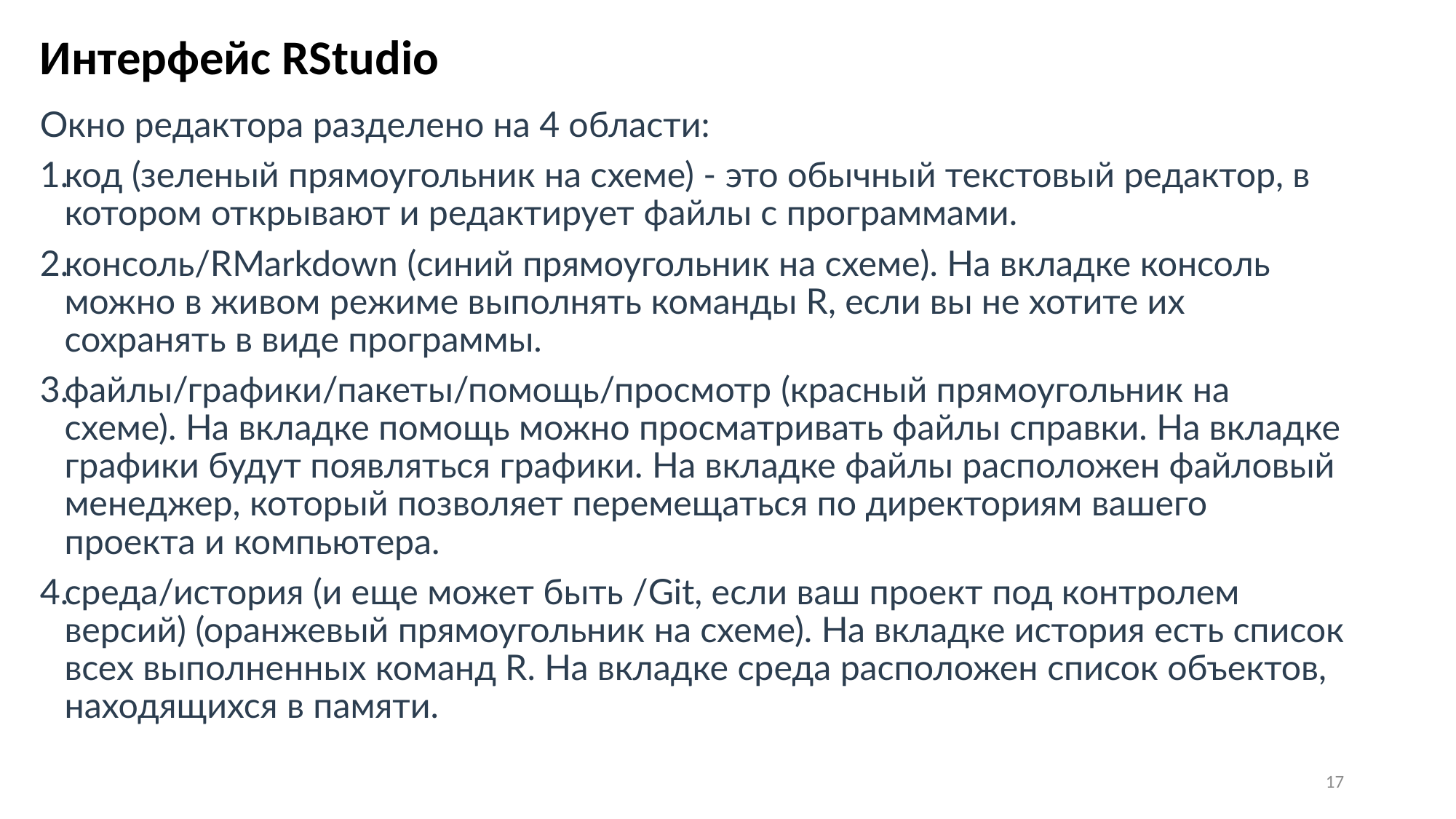

# Интерфейс RStudio
Окно редактора разделено на 4 области:
код (зеленый прямоугольник на схеме) - это обычный текстовый редактор, в котором открывают и редактирует файлы с программами.
консоль/RMarkdown (синий прямоугольник на схеме). На вкладке консоль можно в живом режиме выполнять команды R, если вы не хотите их сохранять в виде программы.
файлы/графики/пакеты/помощь/просмотр (красный прямоугольник на схеме). На вкладке помощь можно просматривать файлы справки. На вкладке графики будут появляться графики. На вкладке файлы расположен файловый менеджер, который позволяет перемещаться по директориям вашего проекта и компьютера.
среда/история (и еще может быть /Git, если ваш проект под контролем версий) (оранжевый прямоугольник на схеме). На вкладке история есть список всех выполненных команд R. На вкладке среда расположен список объектов, находящихся в памяти.

17